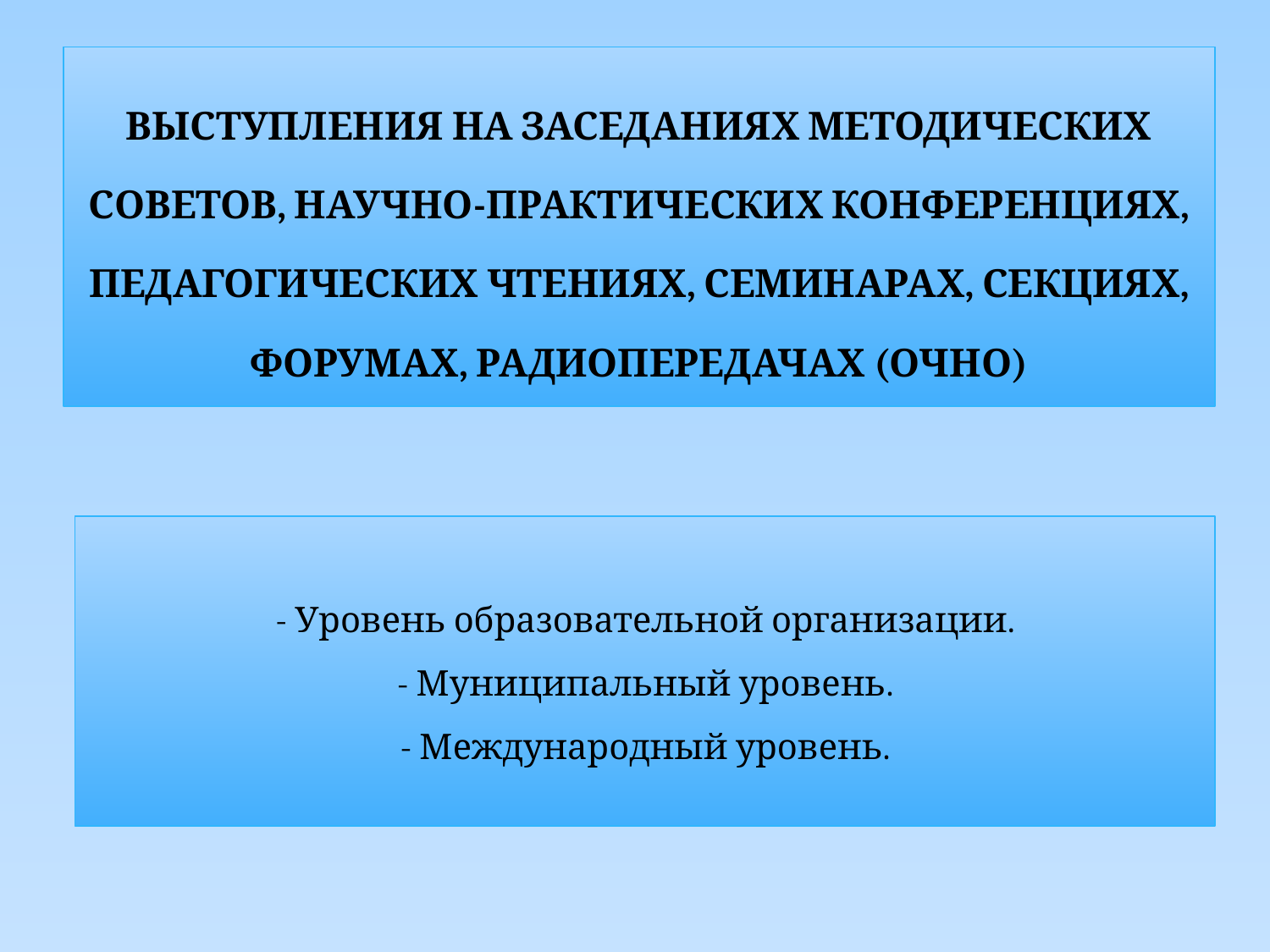

# ВЫСТУПЛЕНИЯ НА ЗАСЕДАНИЯХ МЕТОДИЧЕСКИХ СОВЕТОВ, НАУЧНО-ПРАКТИЧЕСКИХ КОНФЕРЕНЦИЯХ, ПЕДАГОГИЧЕСКИХ ЧТЕНИЯХ, СЕМИНАРАХ, СЕКЦИЯХ, ФОРУМАХ, РАДИОПЕРЕДАЧАХ (ОЧНО)
- Уровень образовательной организации.
- Муниципальный уровень.
- Международный уровень.